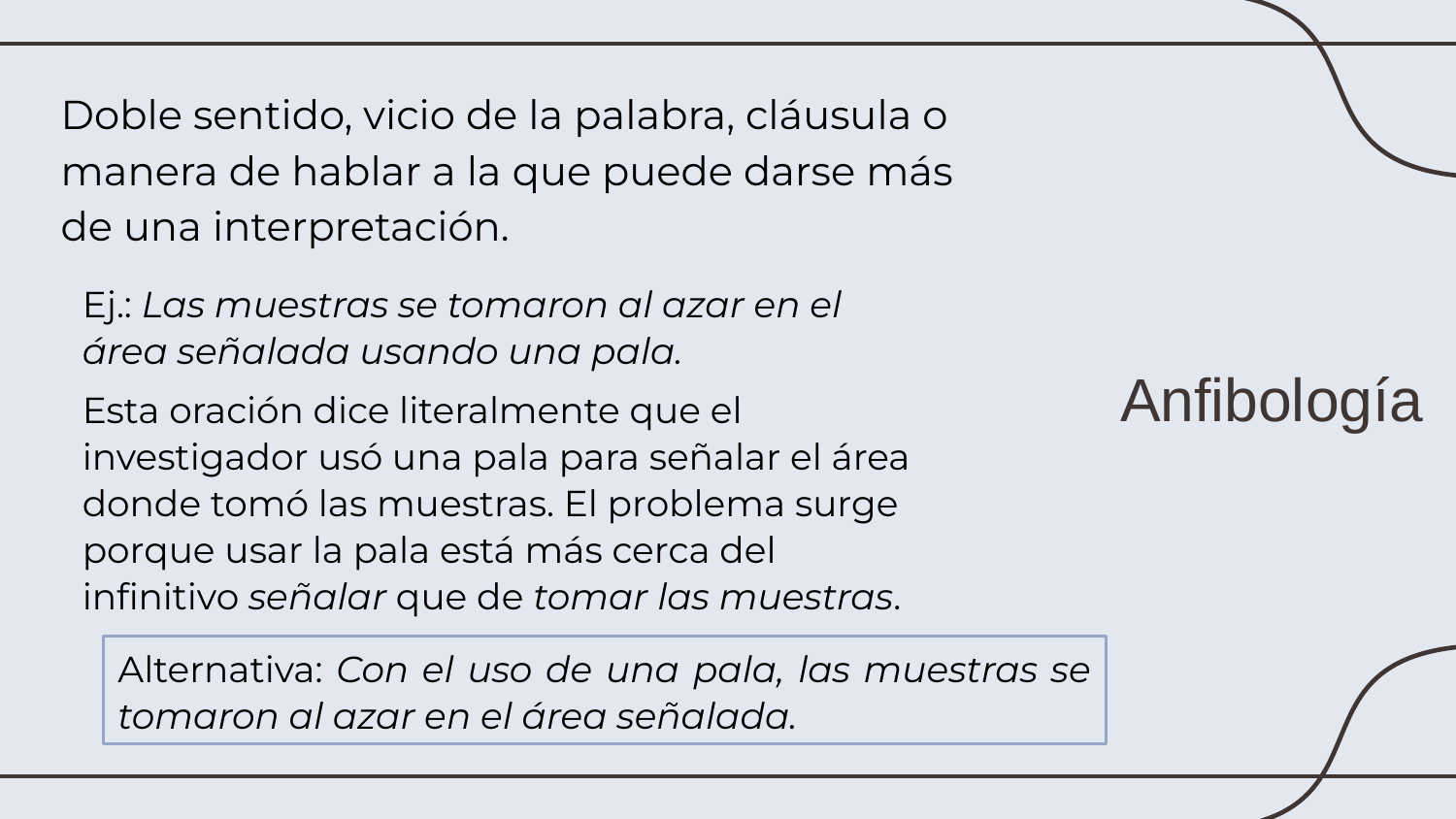

Doble sentido, vicio de la palabra, cláusula o manera de hablar a la que puede darse más de una interpretación.
Ej.: Las muestras se tomaron al azar en el área señalada usando una pala.
Esta oración dice literalmente que el investigador usó una pala para señalar el área donde tomó las muestras. El problema surge porque usar la pala está más cerca del infinitivo señalar que de tomar las muestras.
# Anfibología
Alternativa: Con el uso de una pala, las muestras se tomaron al azar en el área señalada.